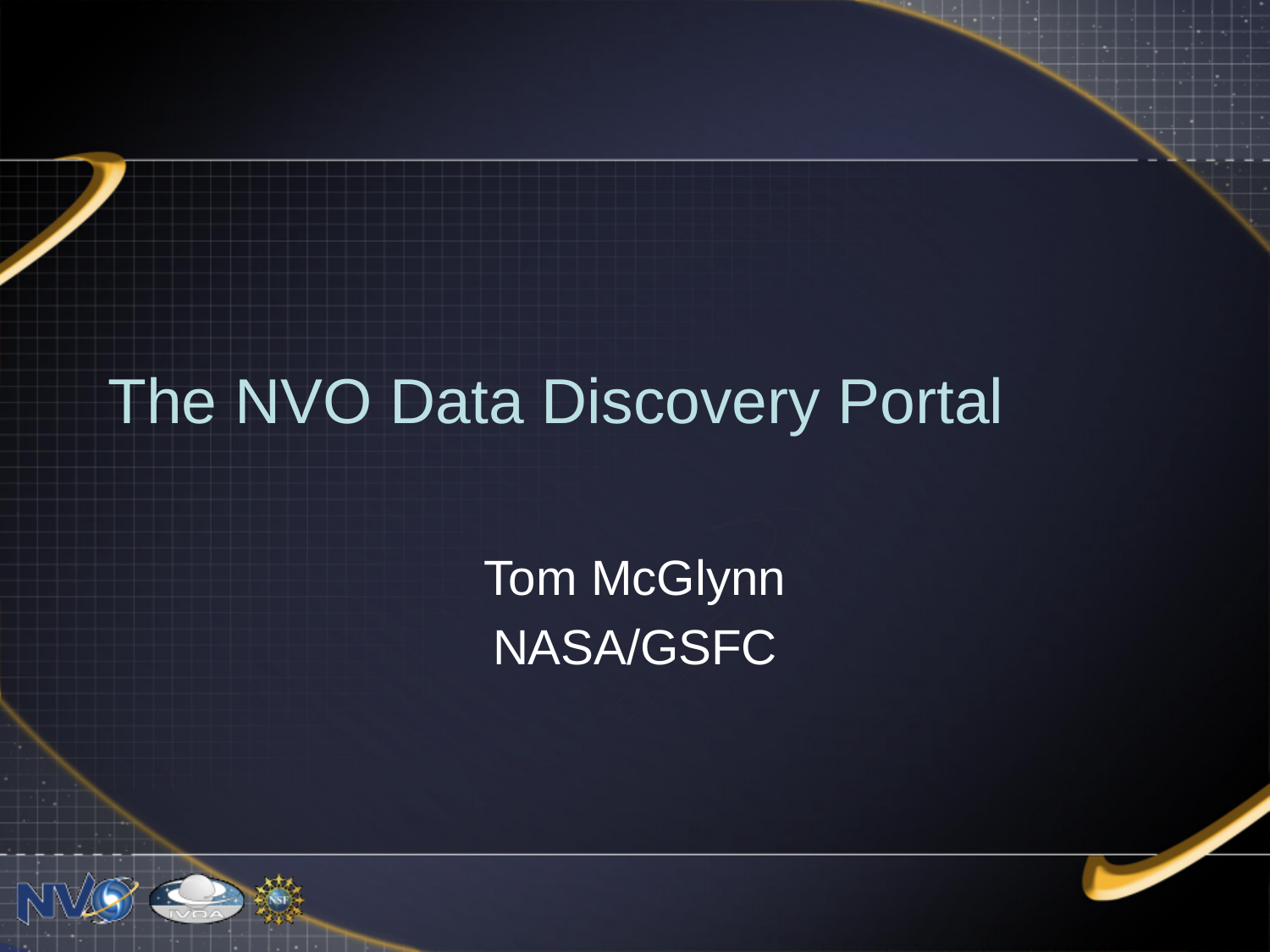

# The NVO Data Discovery Portal
Tom McGlynn
NASA/GSFC